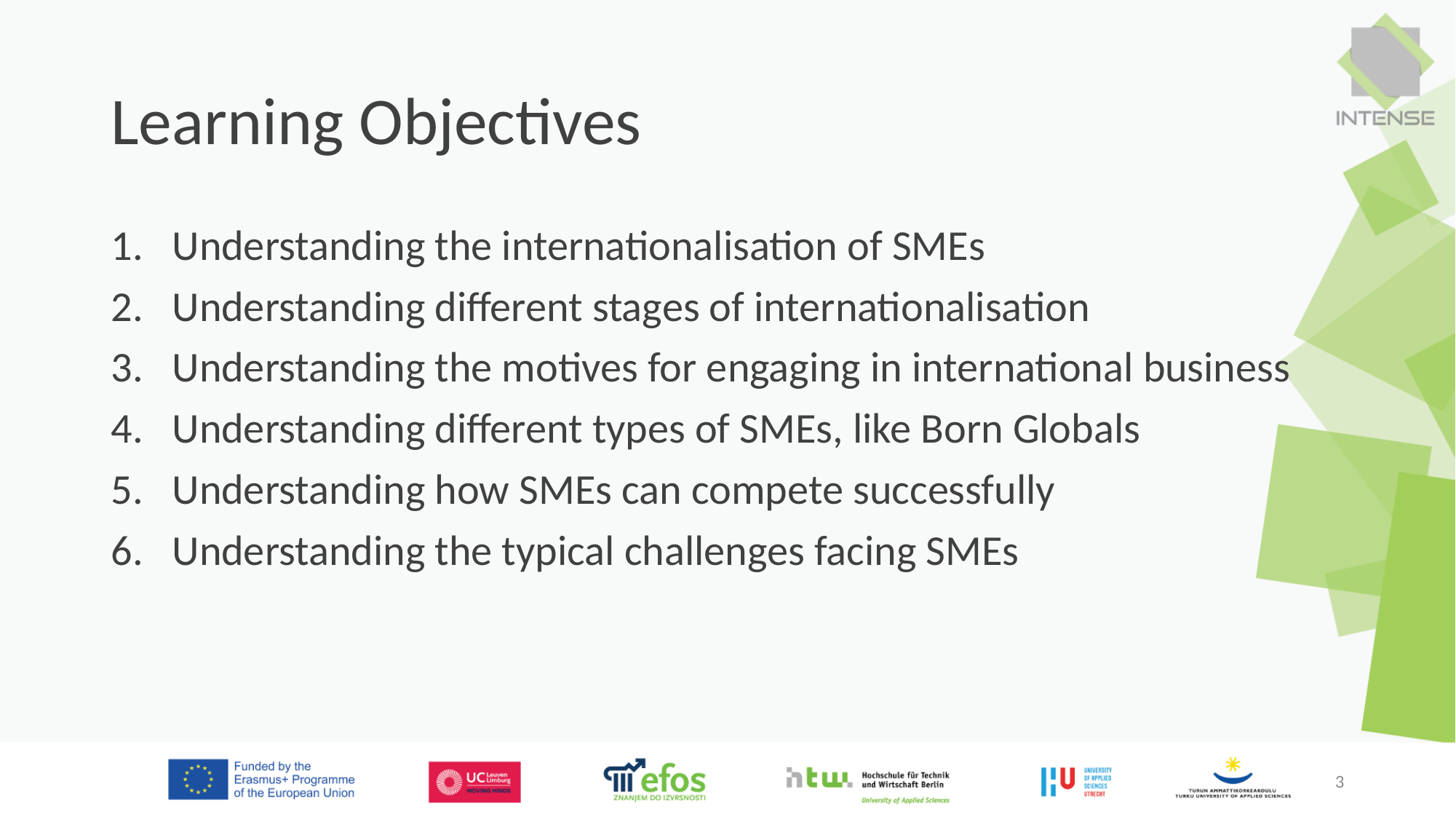

# Learning Objectives
Understanding the internationalisation of SMEs
Understanding different stages of internationalisation
Understanding the motives for engaging in international business
Understanding different types of SMEs, like Born Globals
Understanding how SMEs can compete successfully
Understanding the typical challenges facing SMEs

3